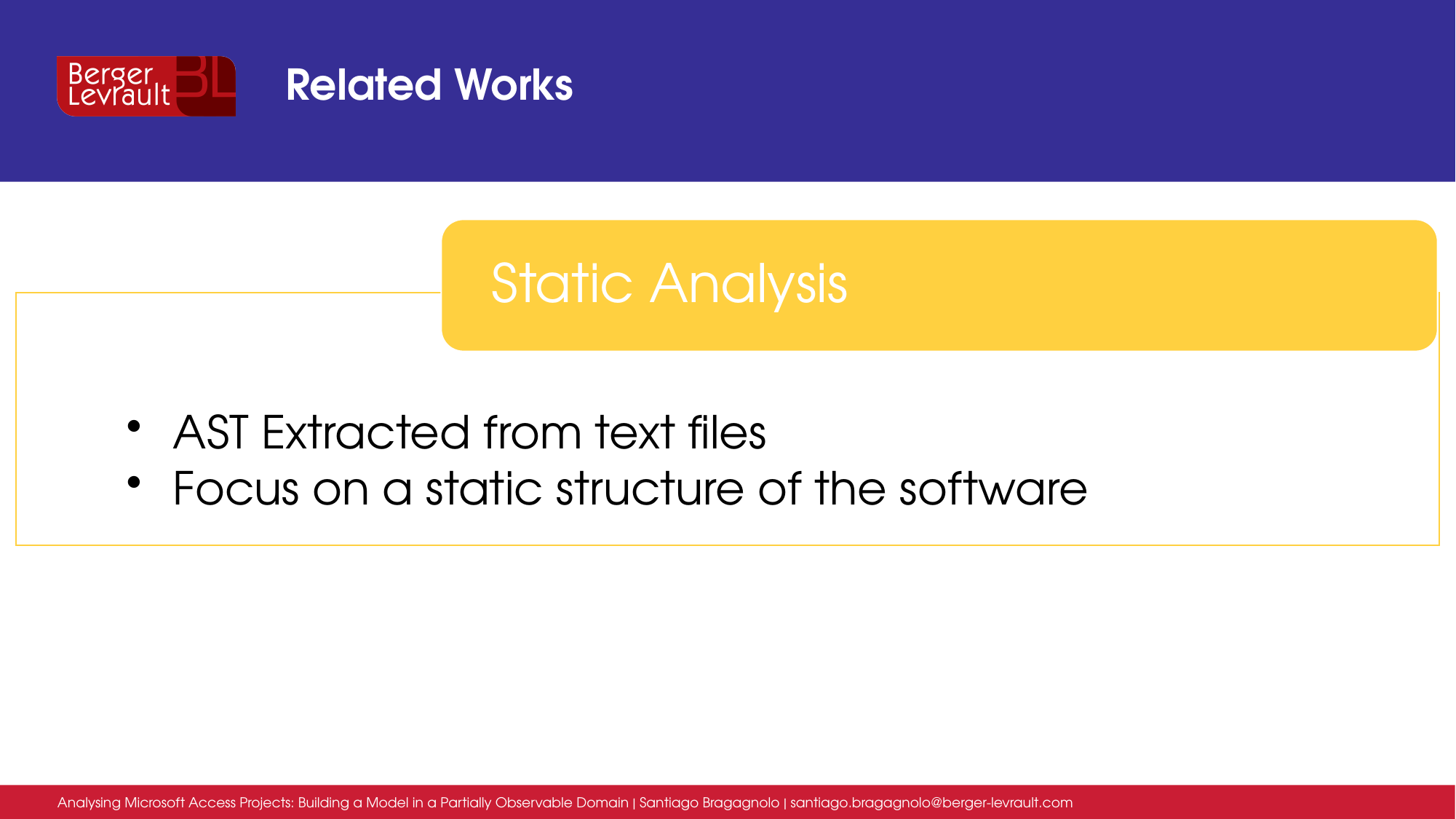

# Related Works
 AST Extracted from text files
 Focus on a static structure of the software
Static Analysis
Analysing Microsoft Access Projects: Building a Model in a Partially Observable Domain | Santiago Bragagnolo | santiago.bragagnolo@berger-levrault.com